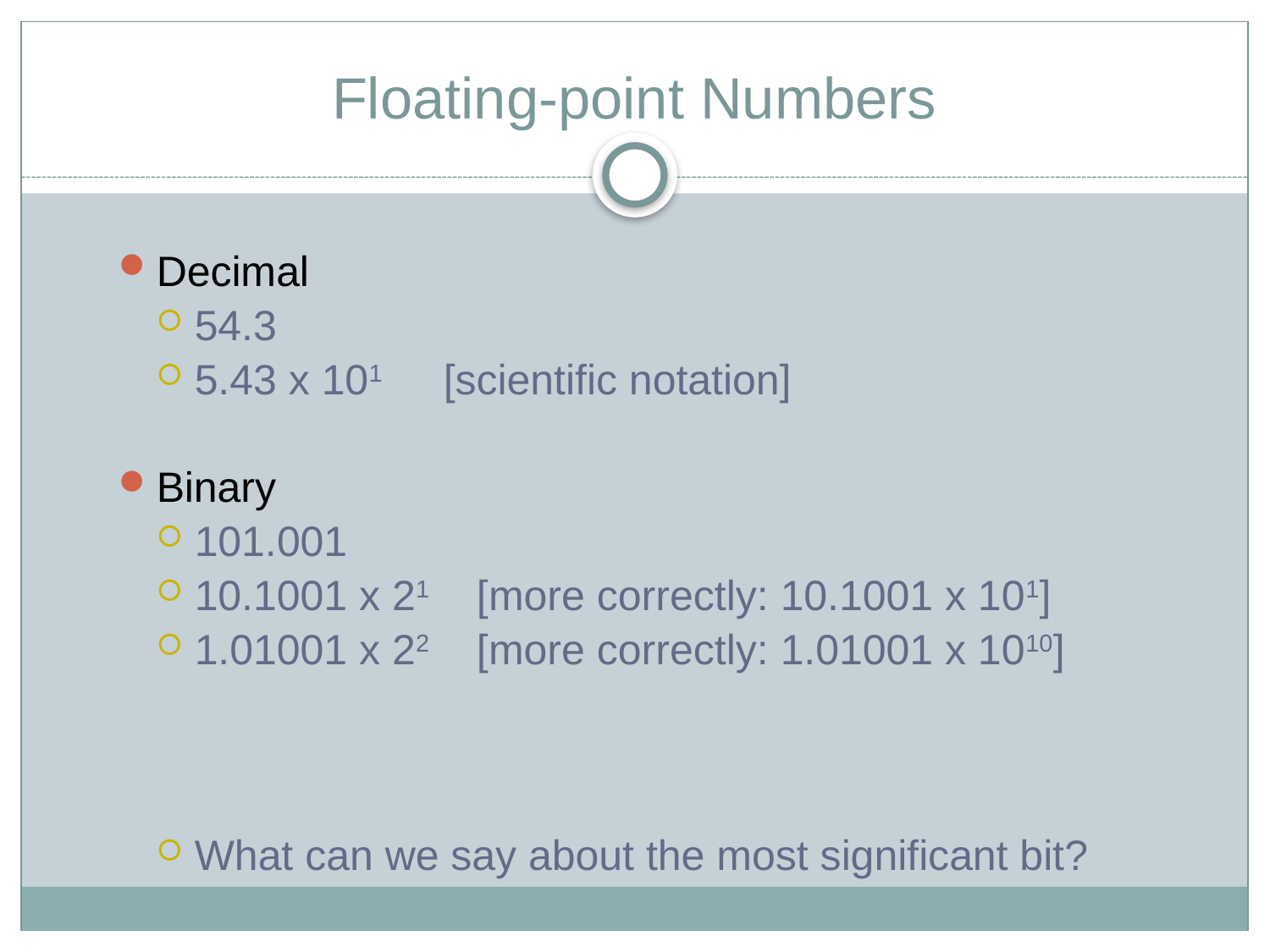

# Floating-point Numbers
Decimal
54.3
5.43 x 101         [scientific notation]

Binary
101.001
10.1001 x 21    [more correctly: 10.1001 x 101]
1.01001 x 22    [more correctly: 1.01001 x 1010]

What can we say about the most significant bit?